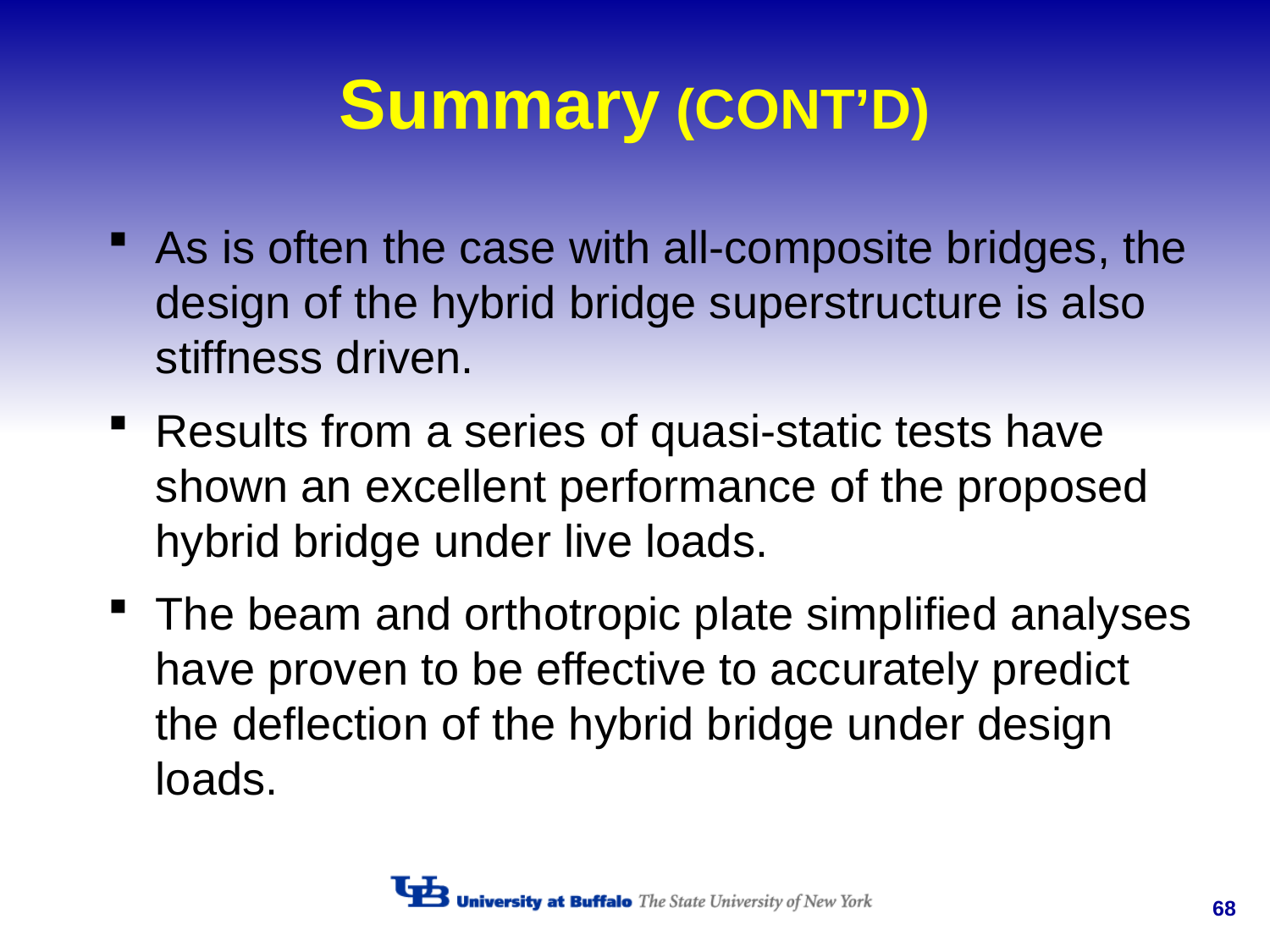

# Summary (CONT’D)
As is often the case with all-composite bridges, the design of the hybrid bridge superstructure is also stiffness driven.
Results from a series of quasi-static tests have shown an excellent performance of the proposed hybrid bridge under live loads.
The beam and orthotropic plate simplified analyses have proven to be effective to accurately predict the deflection of the hybrid bridge under design loads.
68